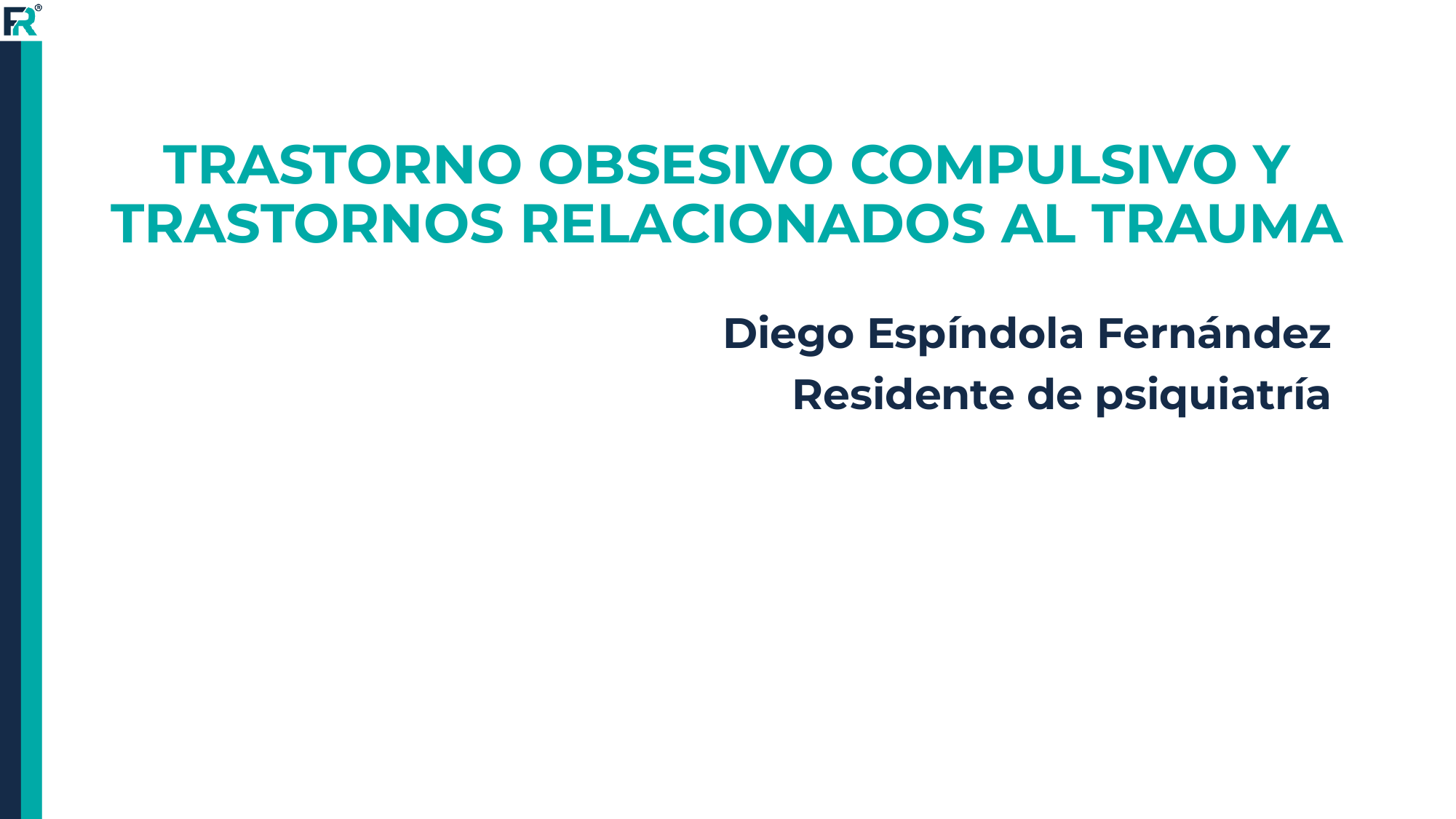

# TRASTORNO OBSESIVO COMPULSIVO Y TRASTORNOS RELACIONADOS AL TRAUMA
Diego Espíndola Fernández
Residente de psiquiatría